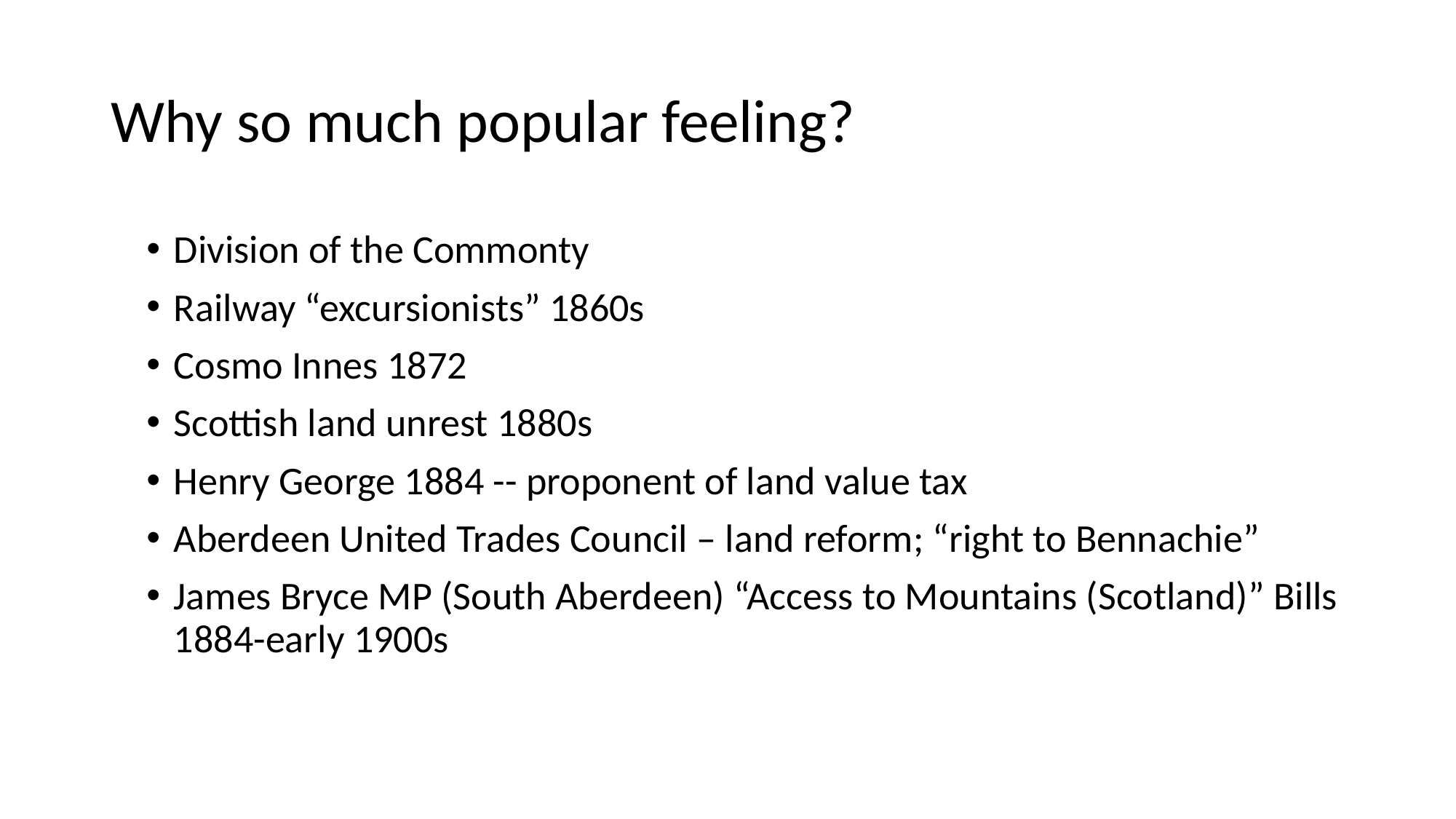

# Why so much popular feeling?

Division of the Commonty
Railway “excursionists” 1860s
Cosmo Innes 1872
Scottish land unrest 1880s
Henry George 1884 -- proponent of land value tax
Aberdeen United Trades Council – land reform; “right to Bennachie”
James Bryce MP (South Aberdeen) “Access to Mountains (Scotland)” Bills 1884-early 1900s